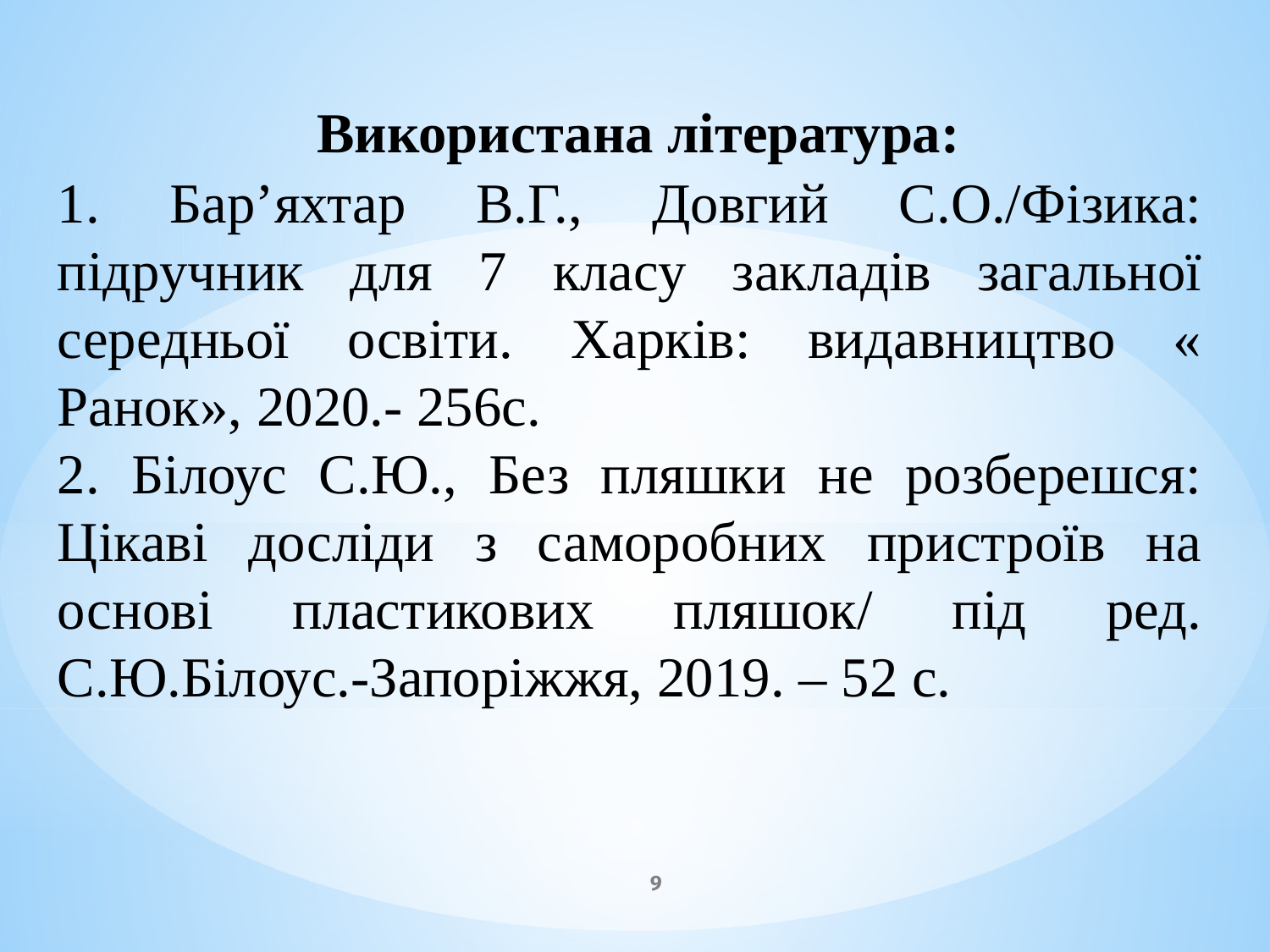

Використана література:
1. Бар’яхтар В.Г., Довгий С.О./Фізика: підручник для 7 класу закладів загальної середньої освіти. Харків: видавництво « Ранок», 2020.- 256с.
2. Білоус С.Ю., Без пляшки не розберешся: Цікаві досліди з саморобних пристроїв на основі пластикових пляшок/ під ред. С.Ю.Білоус.-Запоріжжя, 2019. – 52 с.
9